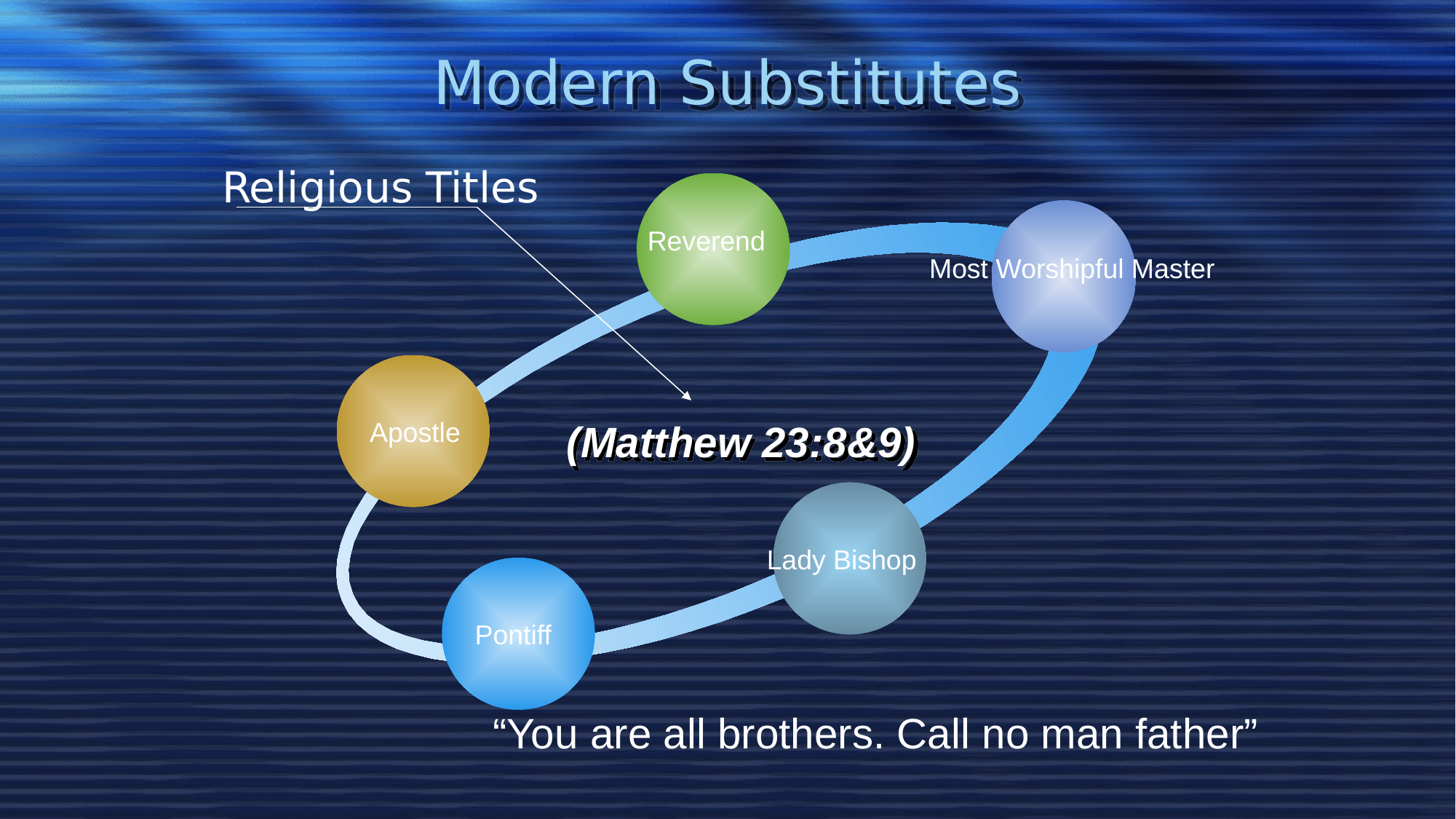

# Modern Substitutes
Religious Titles

Reverend
Most Worshipful Master

Apostle
(Matthew 23:8&9)

Lady Bishop
Pontiff
“You are all brothers. Call no man father”